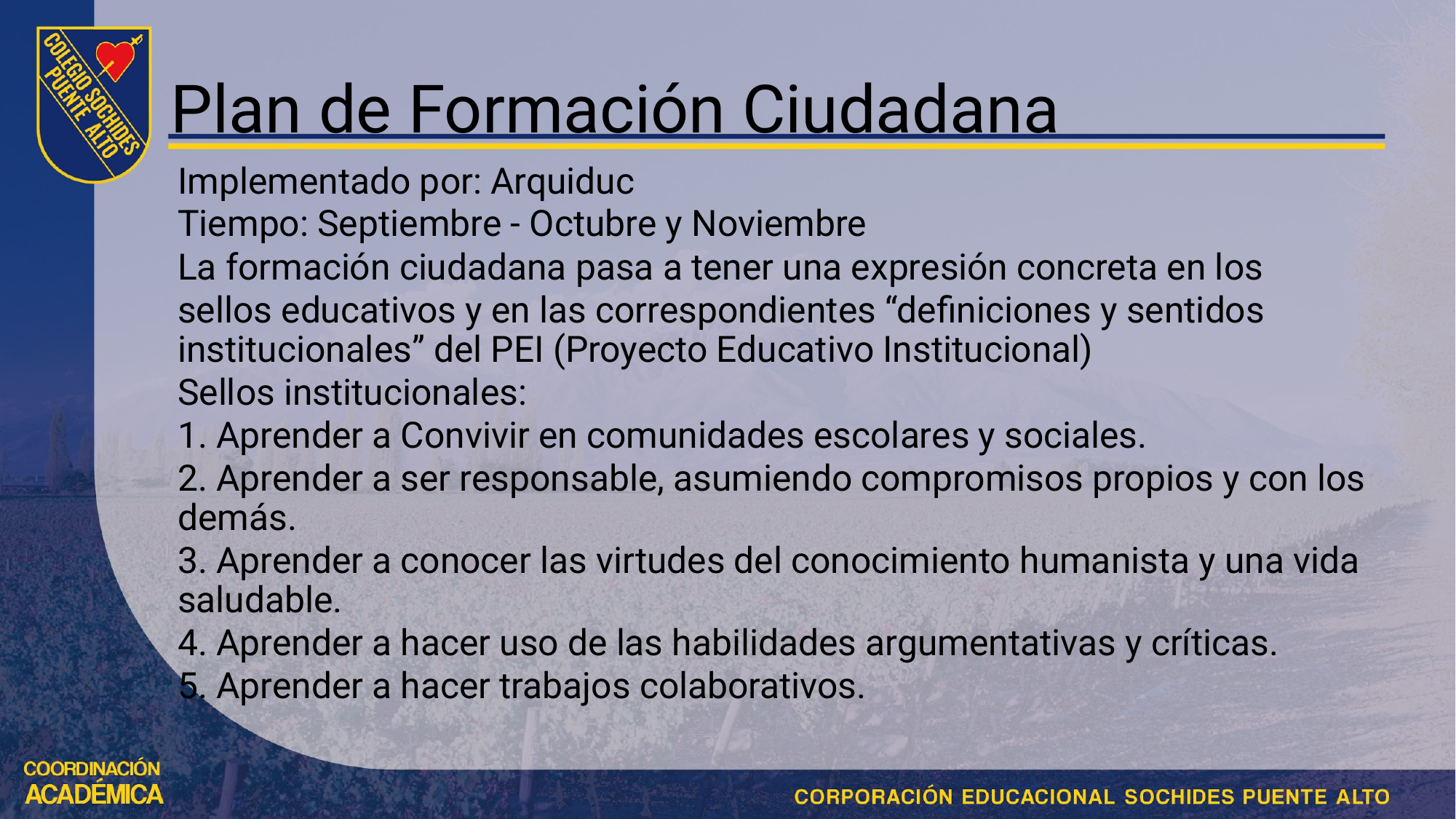

# Plan de Formación Ciudadana
Implementado por: Arquiduc
Tiempo: Septiembre - Octubre y Noviembre
La formación ciudadana pasa a tener una expresión concreta en los
sellos educativos y en las correspondientes “definiciones y sentidos institucionales” del PEI (Proyecto Educativo Institucional)
Sellos institucionales:
1. Aprender a Convivir en comunidades escolares y sociales.
2. Aprender a ser responsable, asumiendo compromisos propios y con los demás.
3. Aprender a conocer las virtudes del conocimiento humanista y una vida saludable.
4. Aprender a hacer uso de las habilidades argumentativas y críticas.
5. Aprender a hacer trabajos colaborativos.